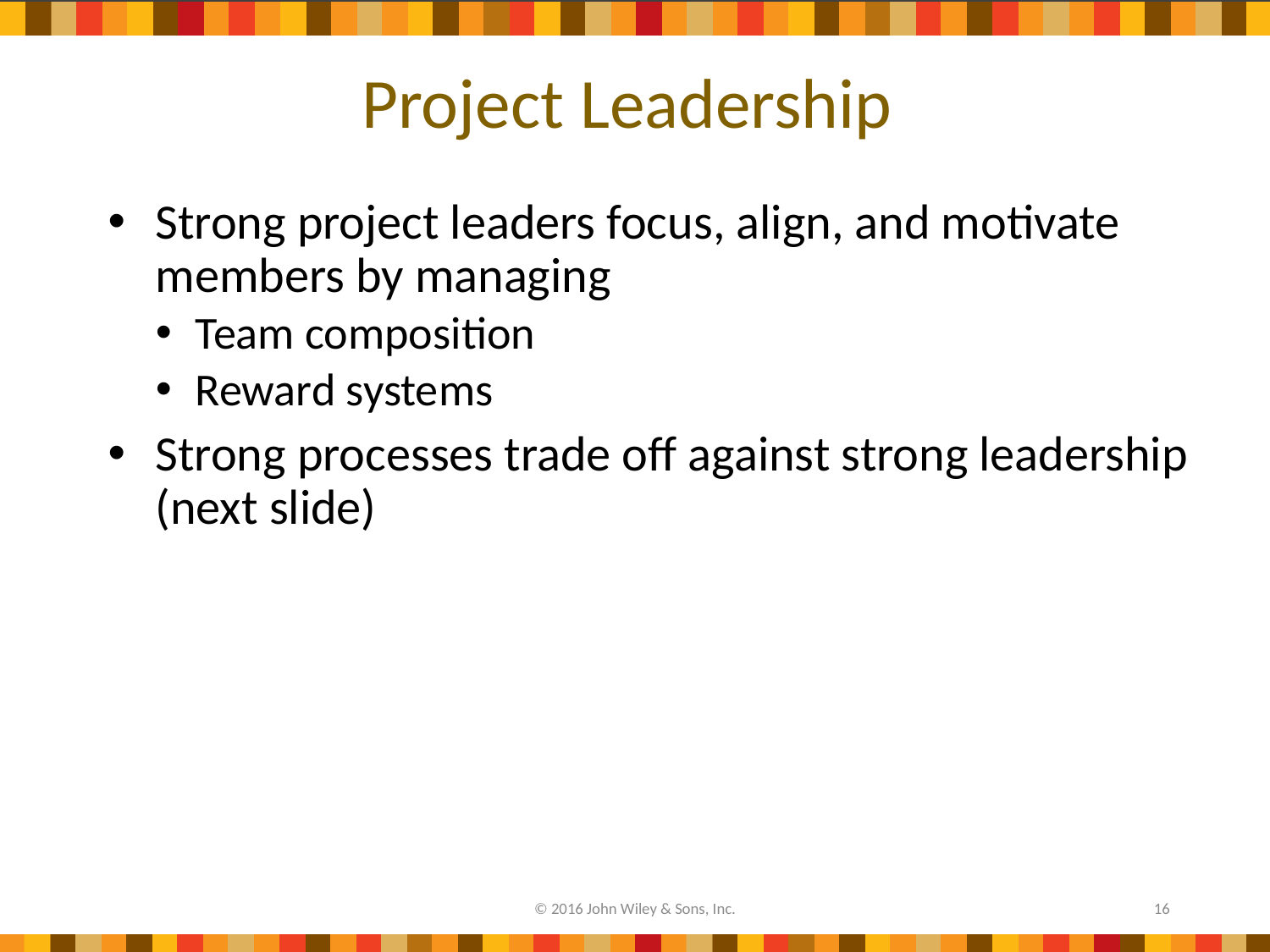

# Project Leadership
Strong project leaders focus, align, and motivate members by managing
Team composition
Reward systems
Strong processes trade off against strong leadership (next slide)
© 2016 John Wiley & Sons, Inc.
16